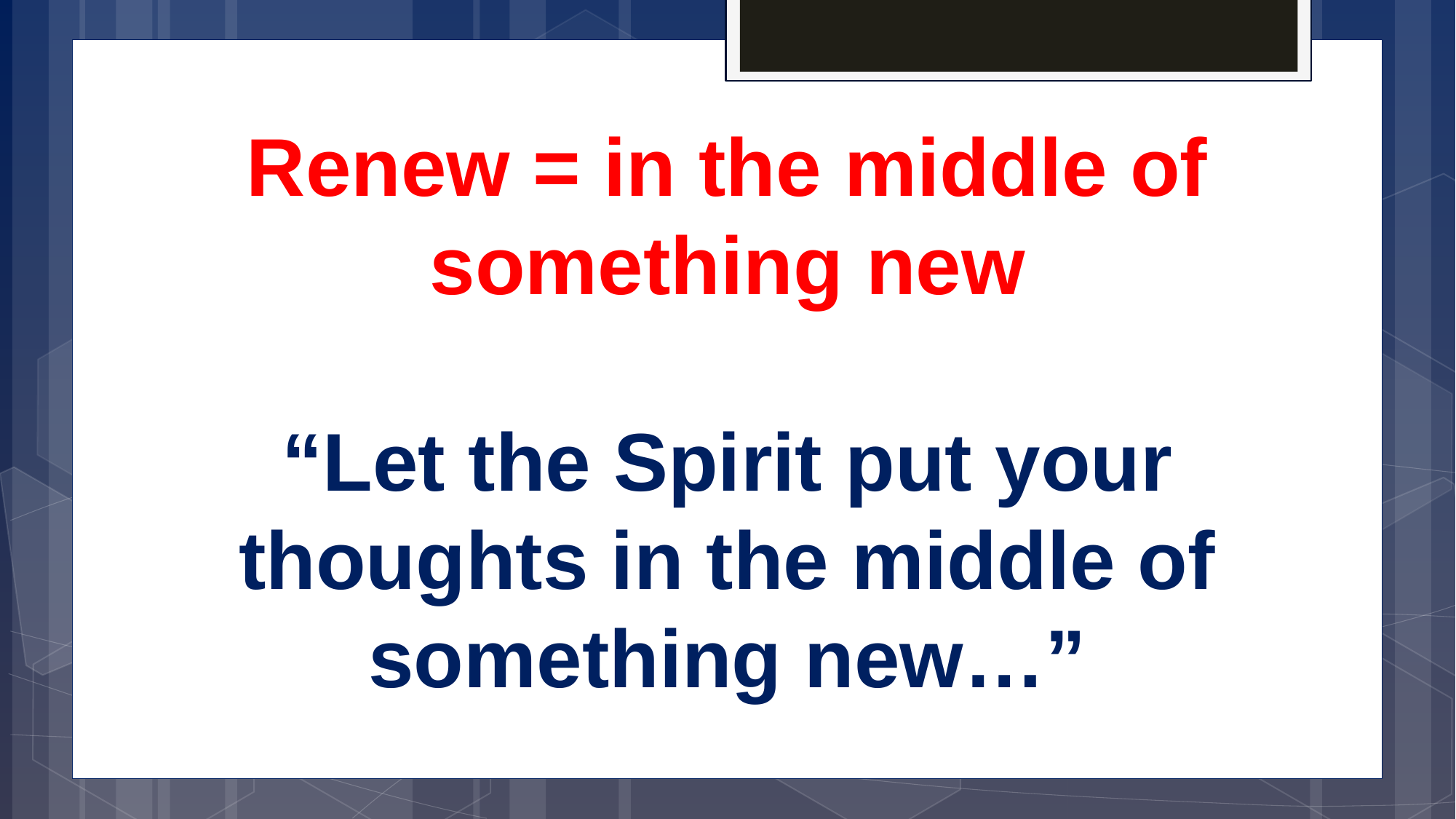

Renew = in the middle of something new

“Let the Spirit put your thoughts in the middle of something new…”